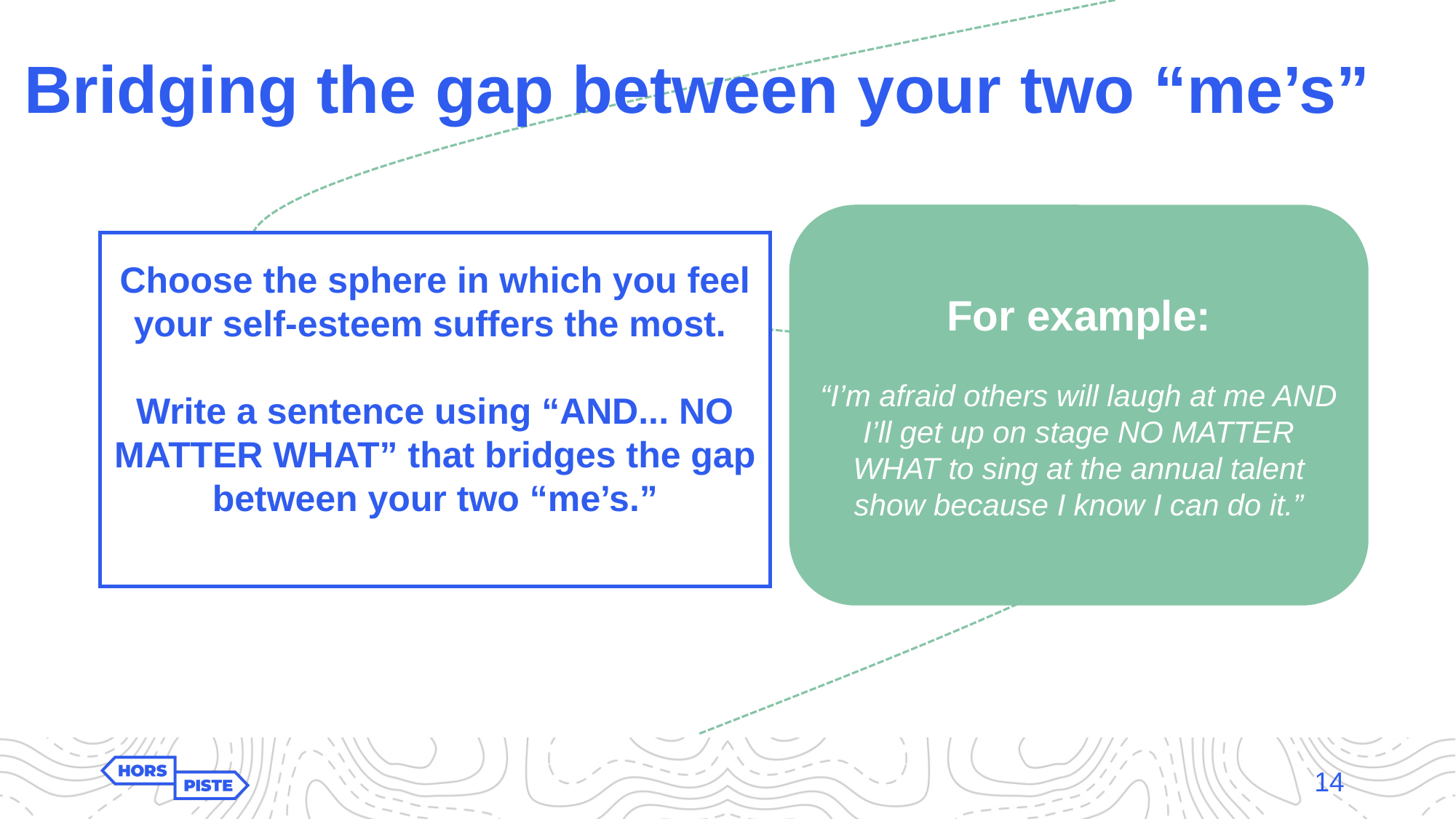

# Bridging the gap between your two “me’s”
For example:

“I’m afraid others will laugh at me AND I’ll get up on stage NO MATTER WHAT to sing at the annual talent show because I know I can do it.”
Choose the sphere in which you feel your self-esteem suffers the most.

Write a sentence using “AND... NO MATTER WHAT” that bridges the gap between your two “me’s.”

14